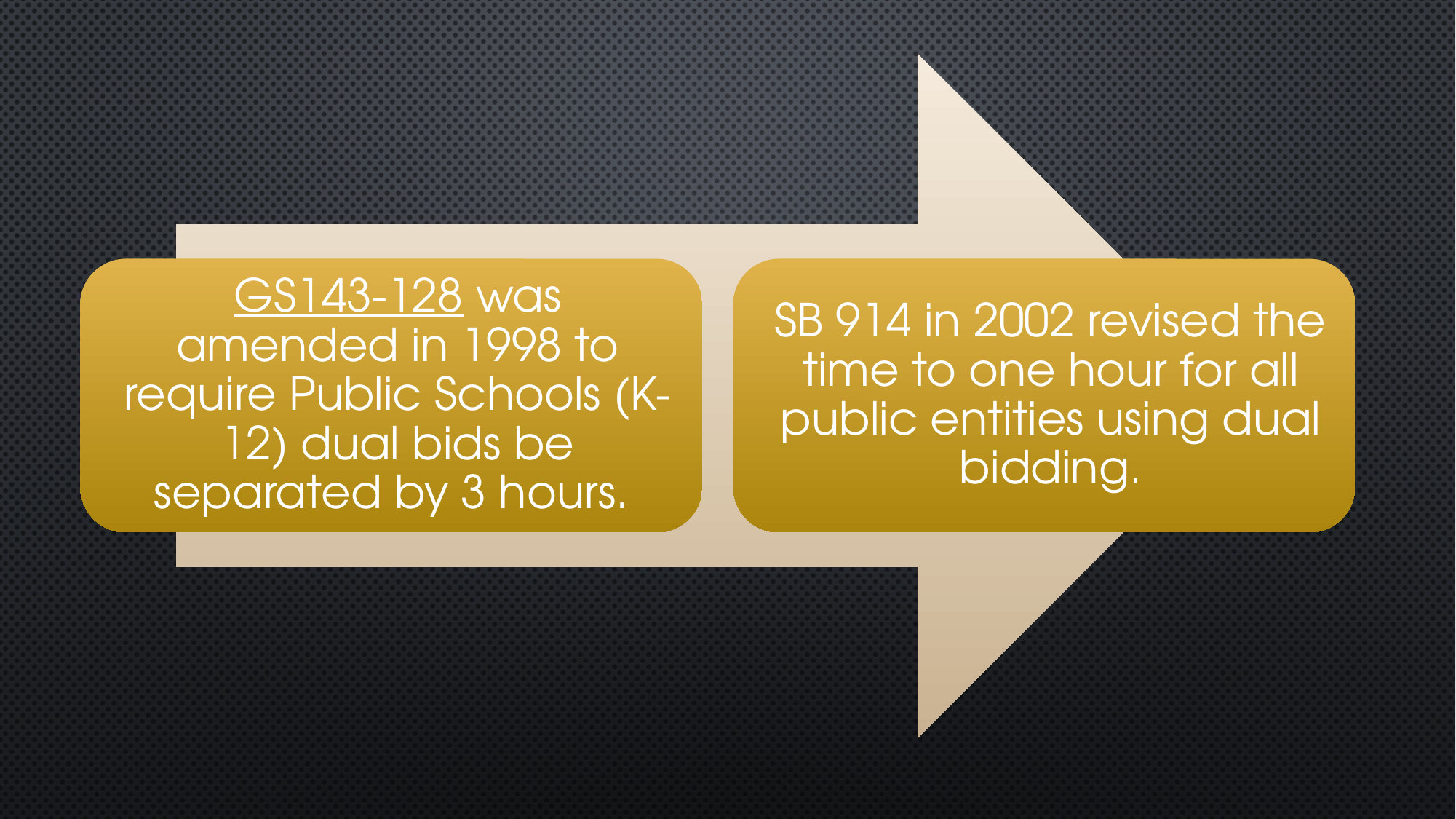

GS143-128 was amended in 1998 to require Public Schools (K-12) dual bids be separated by 3 hours.
SB 914 in 2002 revised the time to one hour for all public entities using dual bidding.